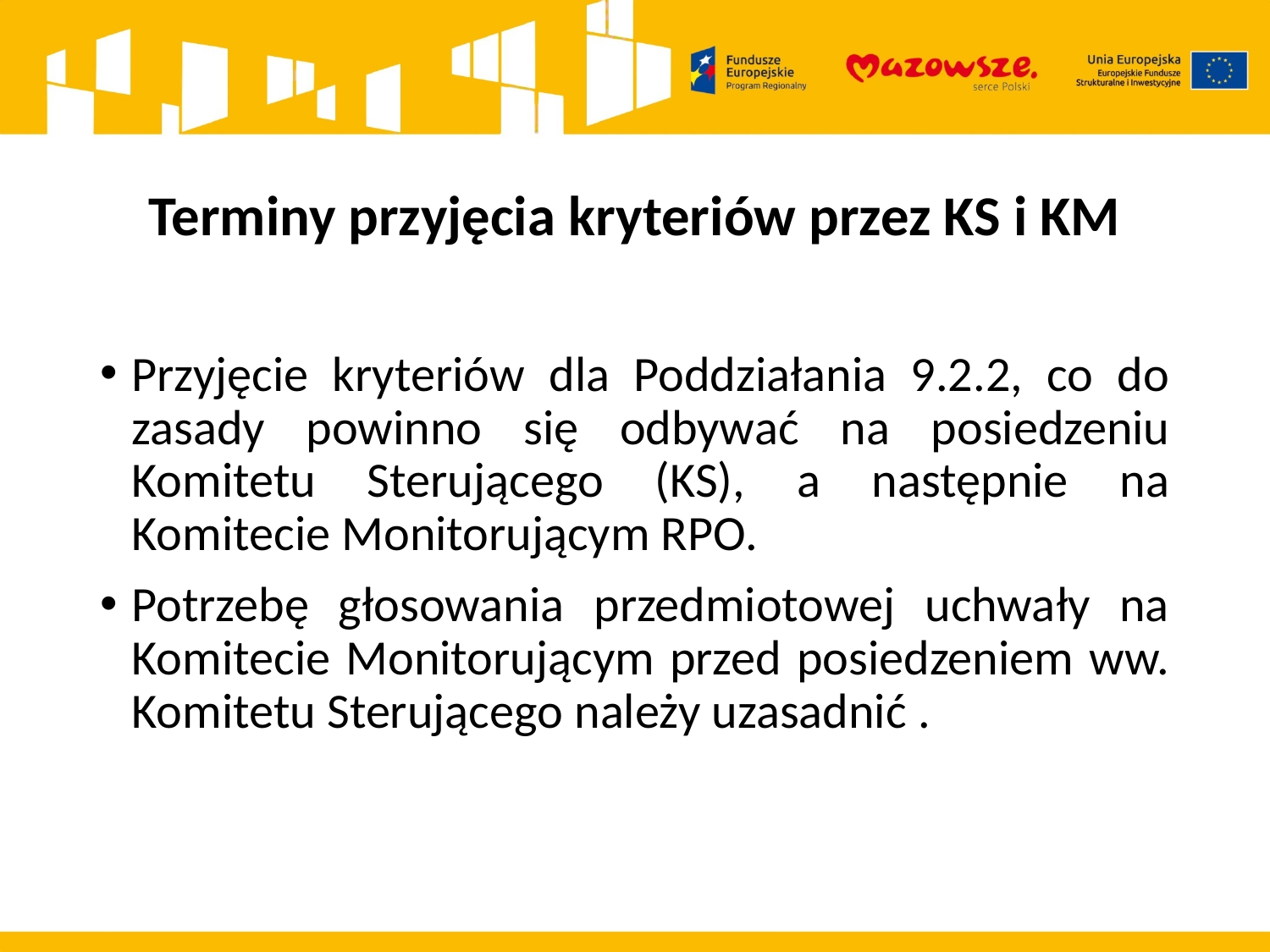

# Terminy przyjęcia kryteriów przez KS i KM
Przyjęcie kryteriów dla Poddziałania 9.2.2, co do zasady powinno się odbywać na posiedzeniu Komitetu Sterującego (KS), a następnie na Komitecie Monitorującym RPO.
Potrzebę głosowania przedmiotowej uchwały na Komitecie Monitorującym przed posiedzeniem ww. Komitetu Sterującego należy uzasadnić .